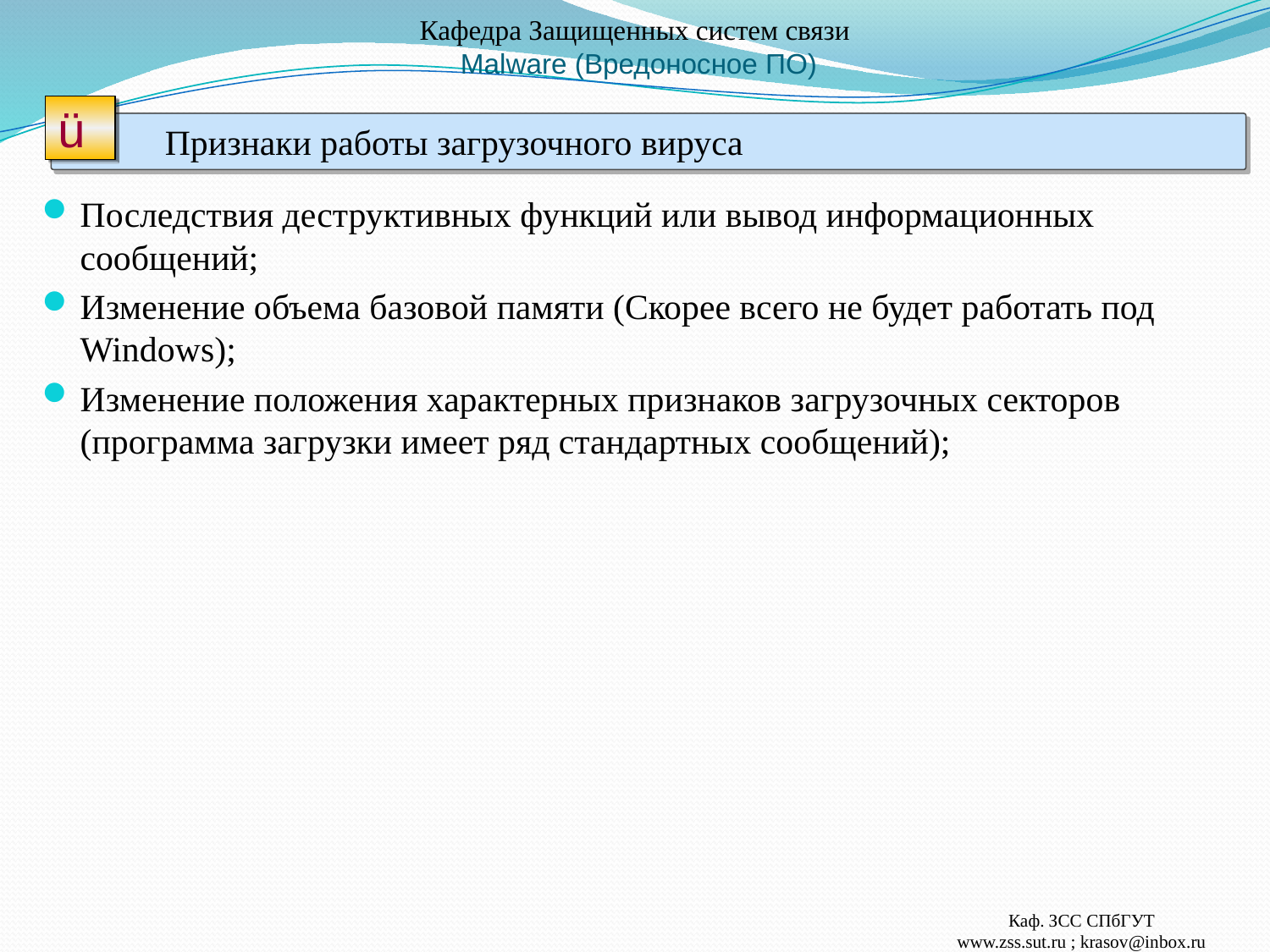

# Кафедра Защищенных систем связи Malware (Вредоносное ПО)
ü
Признаки работы загрузочного вируса
Последствия деструктивных функций или вывод информационных сообщений;
Изменение объема базовой памяти (Скорее всего не будет работать под Windows);
Изменение положения характерных признаков загрузочных секторов (программа загрузки имеет ряд стандартных сообщений);
Каф. ЗСС СПбГУТ
www.zss.sut.ru ; krasov@inbox.ru